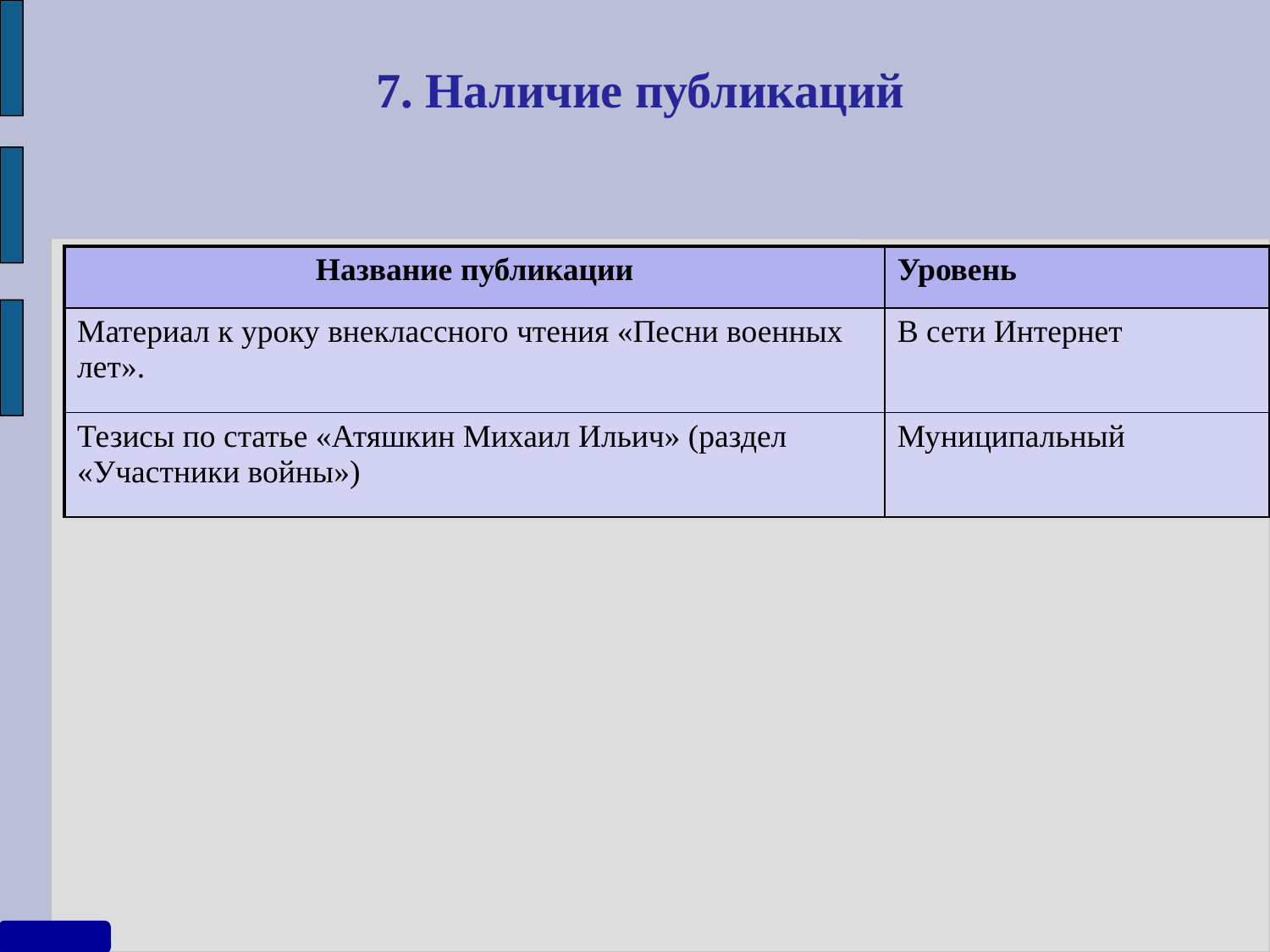

7. Наличие публикаций
| Название публикации | Уровень |
| --- | --- |
| Материал к уроку внеклассного чтения «Песни военных лет». | В сети Интернет |
| Тезисы по статье «Атяшкин Михаил Ильич» (раздел «Участники войны») | Муниципальный |